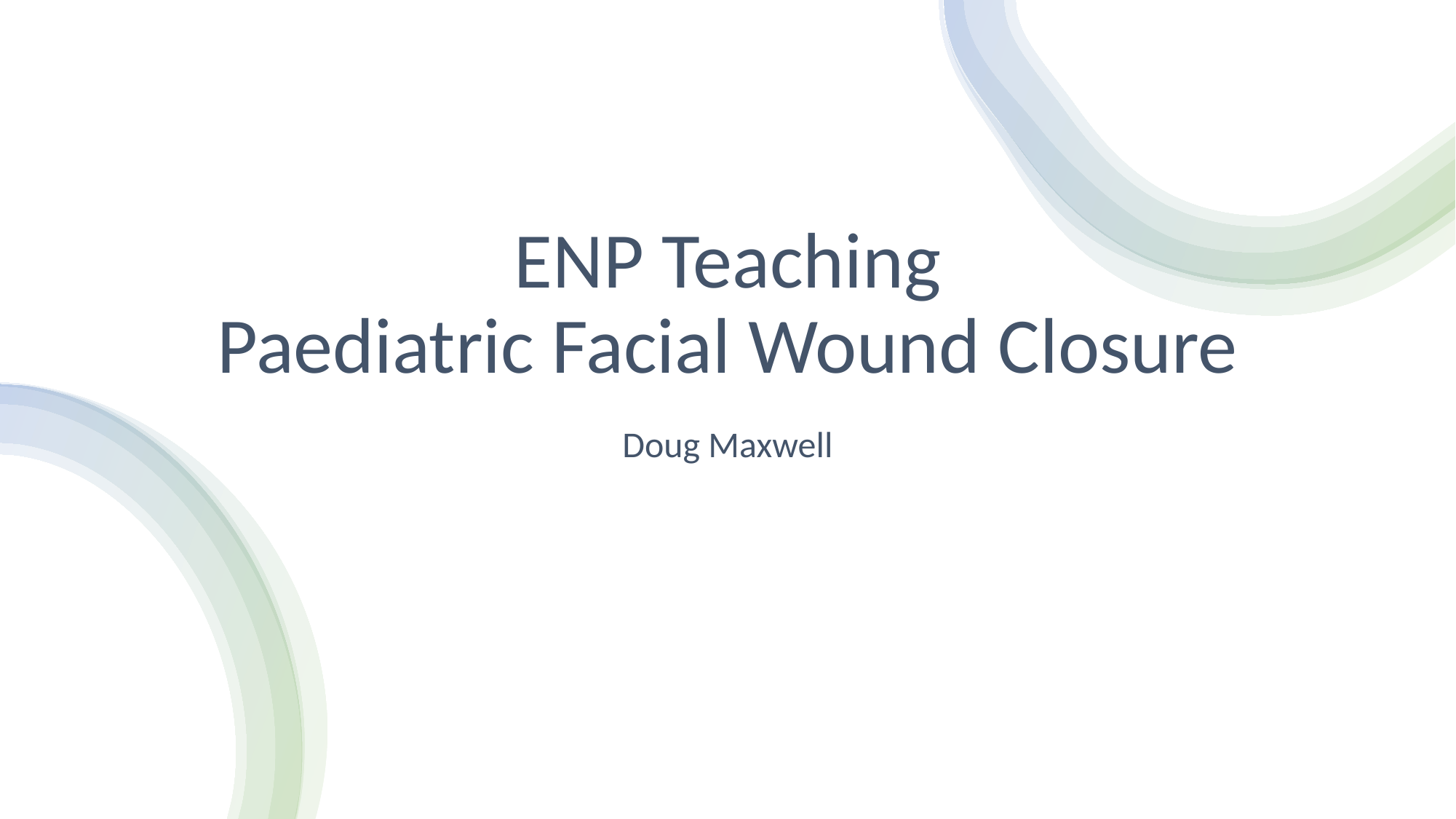

# ENP Teaching Paediatric Facial Wound Closure
Doug Maxwell